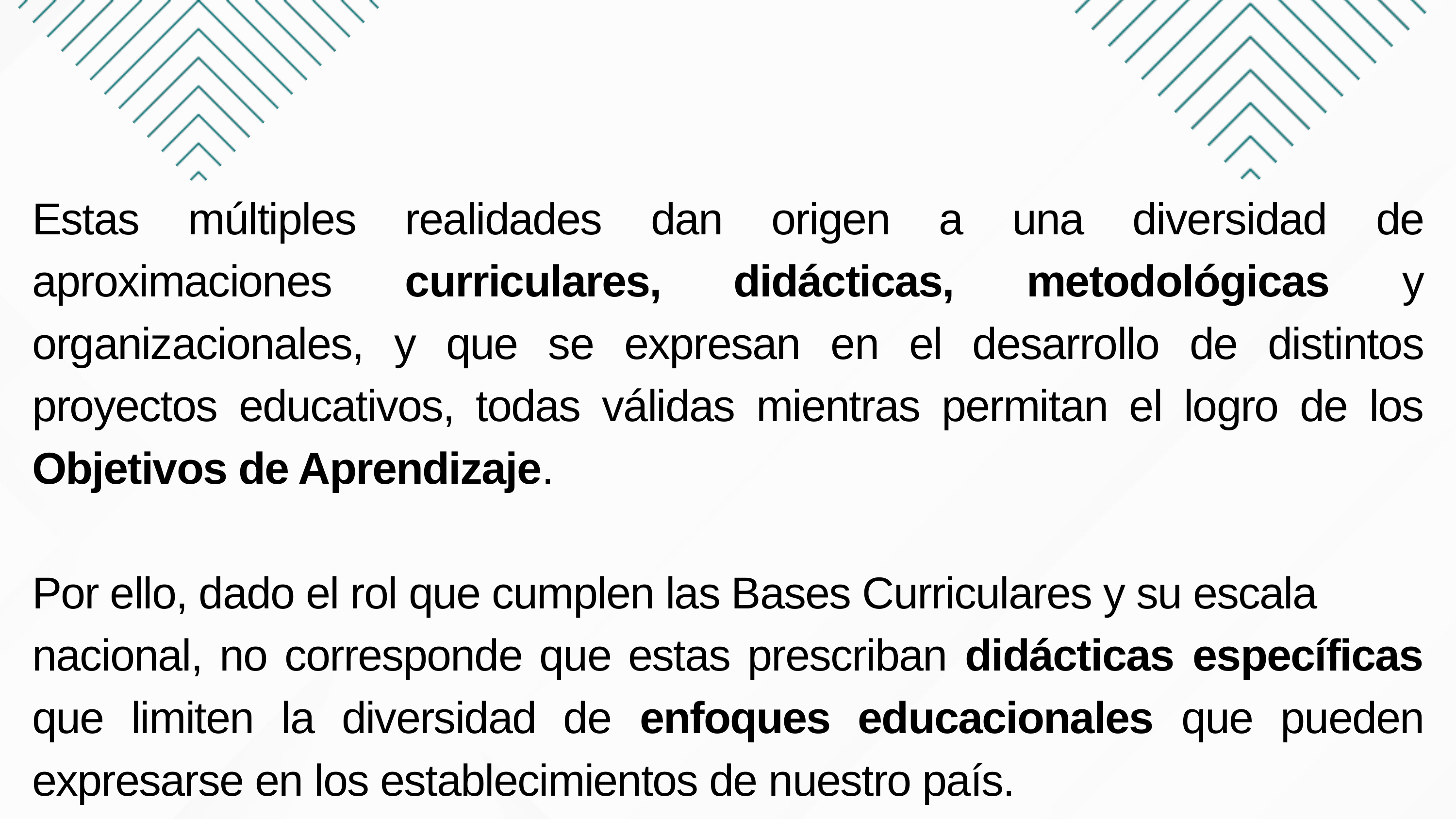

Estas múltiples realidades dan origen a una diversidad de aproximaciones curriculares, didácticas, metodológicas y organizacionales, y que se expresan en el desarrollo de distintos proyectos educativos, todas válidas mientras permitan el logro de los Objetivos de Aprendizaje.

Por ello, dado el rol que cumplen las Bases Curriculares y su escala
nacional, no corresponde que estas prescriban didácticas específicas que limiten la diversidad de enfoques educacionales que pueden expresarse en los establecimientos de nuestro país.